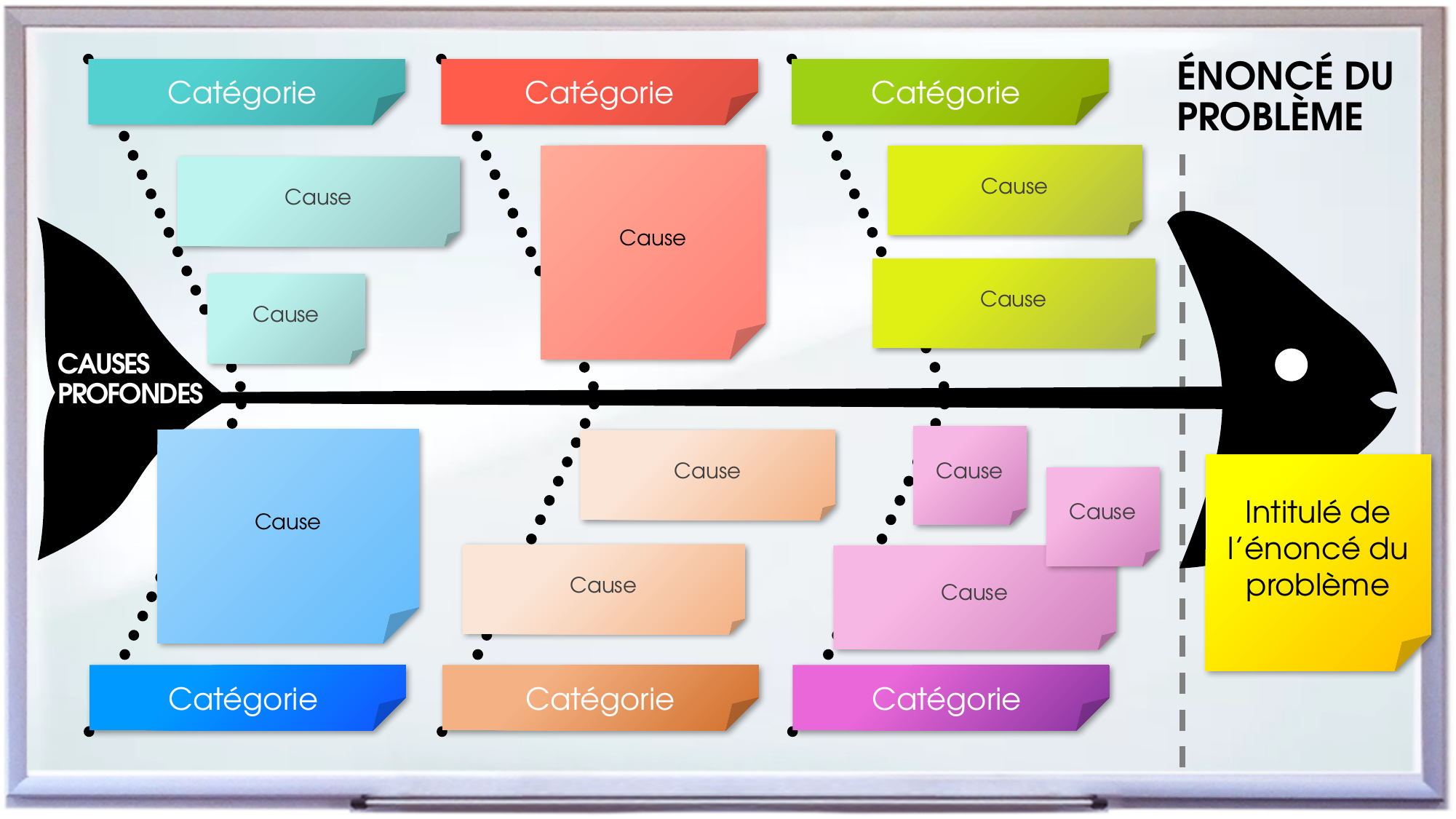

ÉNONCÉ DU PROBLÈME
Catégorie
Catégorie
Catégorie
Cause
Cause
Cause

Cause

Cause
CAUSES PROFONDES

Cause
Cause
Cause
Intitulé de l’énoncé du problème
Cause
Cause
Cause
Catégorie
Catégorie
Catégorie